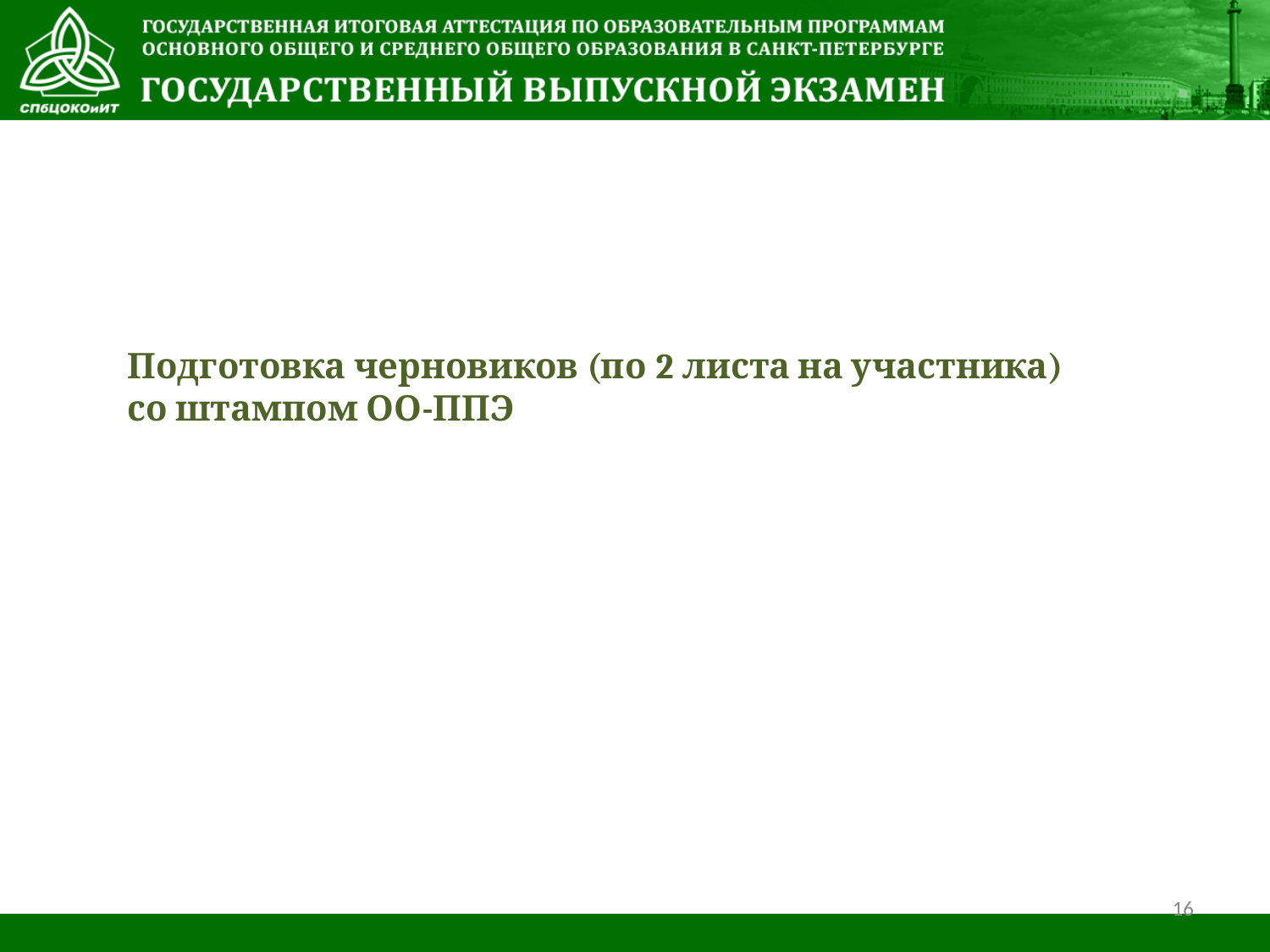

# Подготовка черновиков (по 2 листа на участника) со штампом ОО-ППЭ
16